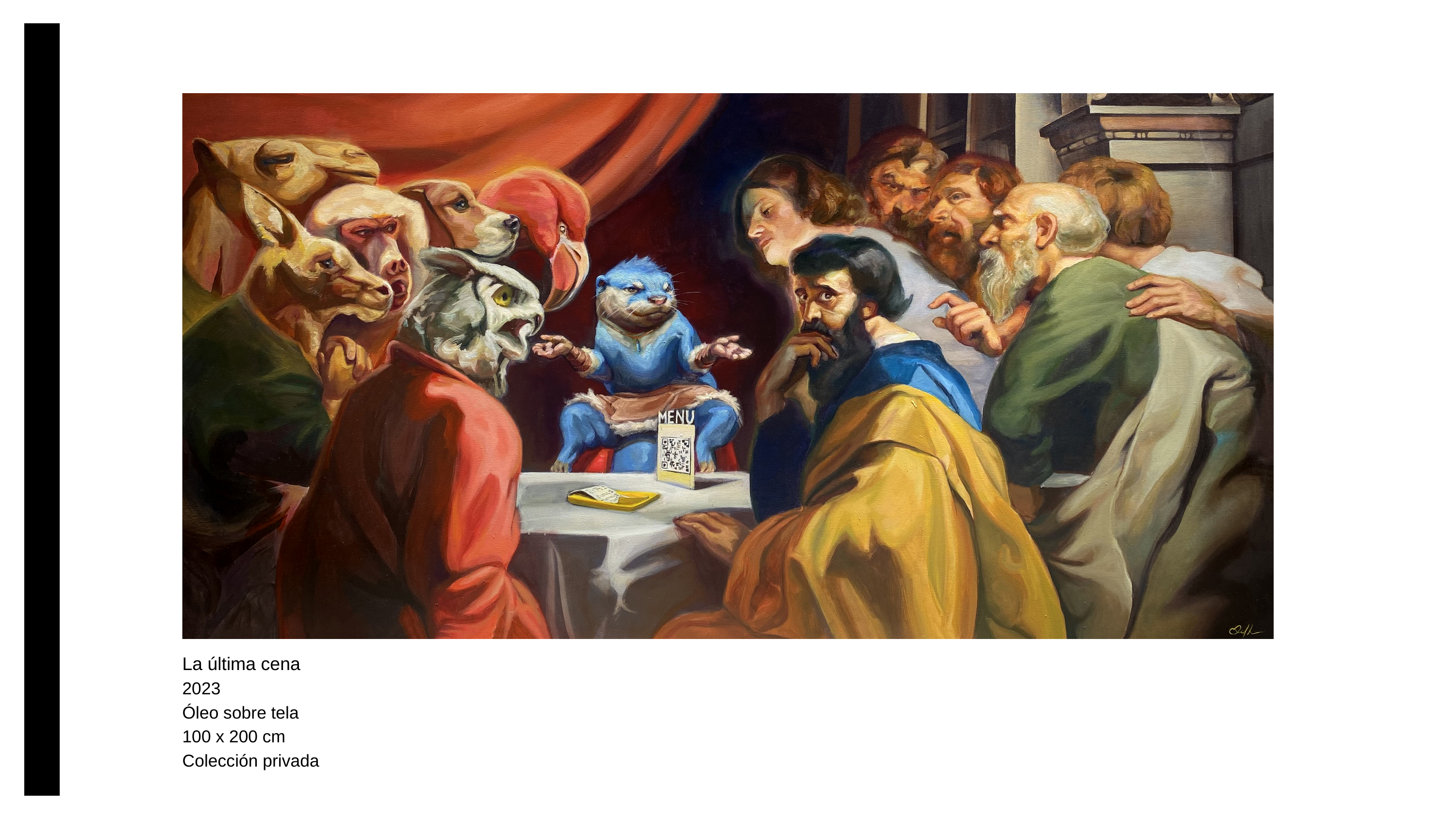

La última cena
2023
Óleo sobre tela
100 x 200 cm
Colección privada